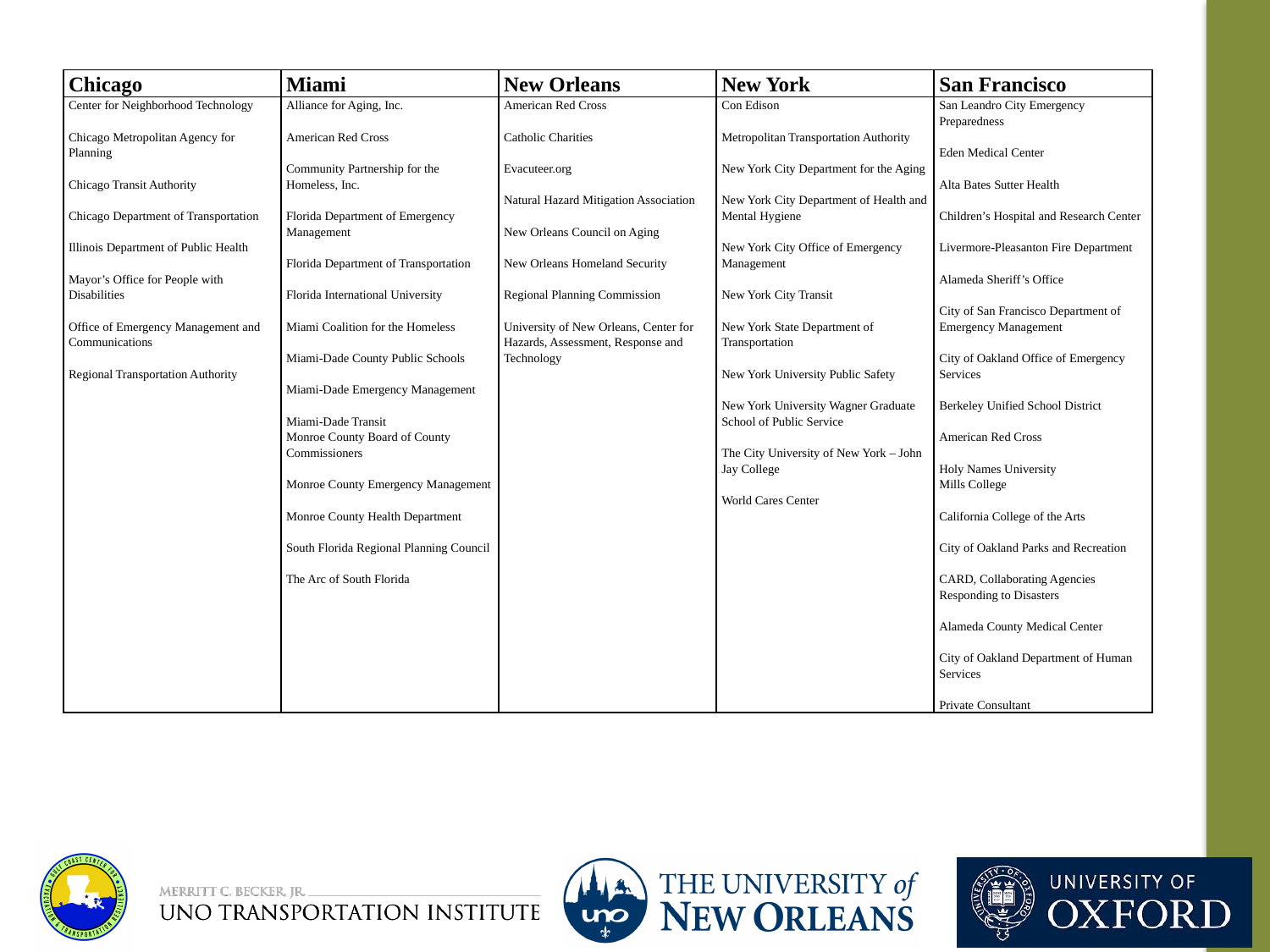

| Chicago | Miami | New Orleans | New York | San Francisco |
| --- | --- | --- | --- | --- |
| Center for Neighborhood Technology   Chicago Metropolitan Agency for Planning   Chicago Transit Authority   Chicago Department of Transportation   Illinois Department of Public Health   Mayor’s Office for People with Disabilities   Office of Emergency Management and Communications   Regional Transportation Authority | Alliance for Aging, Inc.   American Red Cross   Community Partnership for the Homeless, Inc.   Florida Department of Emergency Management   Florida Department of Transportation   Florida International University   Miami Coalition for the Homeless   Miami-Dade County Public Schools   Miami-Dade Emergency Management   Miami-Dade Transit Monroe County Board of County Commissioners   Monroe County Emergency Management   Monroe County Health Department   South Florida Regional Planning Council   The Arc of South Florida | American Red Cross   Catholic Charities   Evacuteer.org   Natural Hazard Mitigation Association   New Orleans Council on Aging   New Orleans Homeland Security   Regional Planning Commission   University of New Orleans, Center for Hazards, Assessment, Response and Technology | Con Edison   Metropolitan Transportation Authority   New York City Department for the Aging   New York City Department of Health and Mental Hygiene   New York City Office of Emergency Management   New York City Transit   New York State Department of Transportation   New York University Public Safety   New York University Wagner Graduate School of Public Service   The City University of New York – John Jay College   World Cares Center | San Leandro City Emergency Preparedness   Eden Medical Center   Alta Bates Sutter Health   Children’s Hospital and Research Center   Livermore-Pleasanton Fire Department   Alameda Sheriff’s Office   City of San Francisco Department of Emergency Management   City of Oakland Office of Emergency Services   Berkeley Unified School District   American Red Cross   Holy Names University Mills College   California College of the Arts   City of Oakland Parks and Recreation   CARD, Collaborating Agencies Responding to Disasters   Alameda County Medical Center   City of Oakland Department of Human Services   Private Consultant |